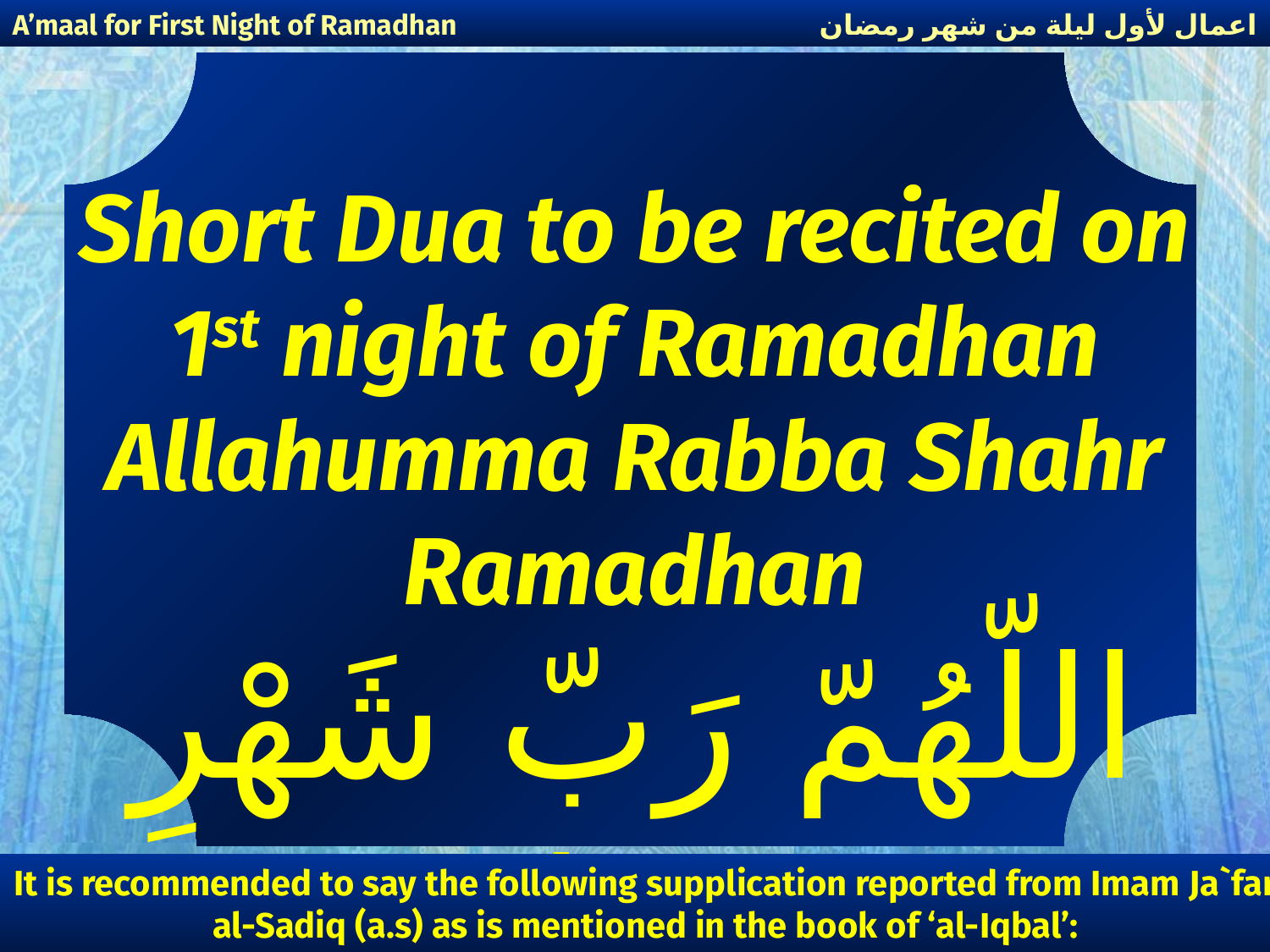

اعمال لأول ليلة من شهر رمضان
A’maal for First Night of Ramadhan

Short Dua to be recited on 1st night of Ramadhan
Allahumma Rabba Shahr Ramadhan
اللّهُمّ رَبّ شَهْرِ رَمَضَان
It is recommended to say the following supplication reported from Imam Ja`far al-Sadiq (a.s) as is mentioned in the book of ‘al-Iqbal’: